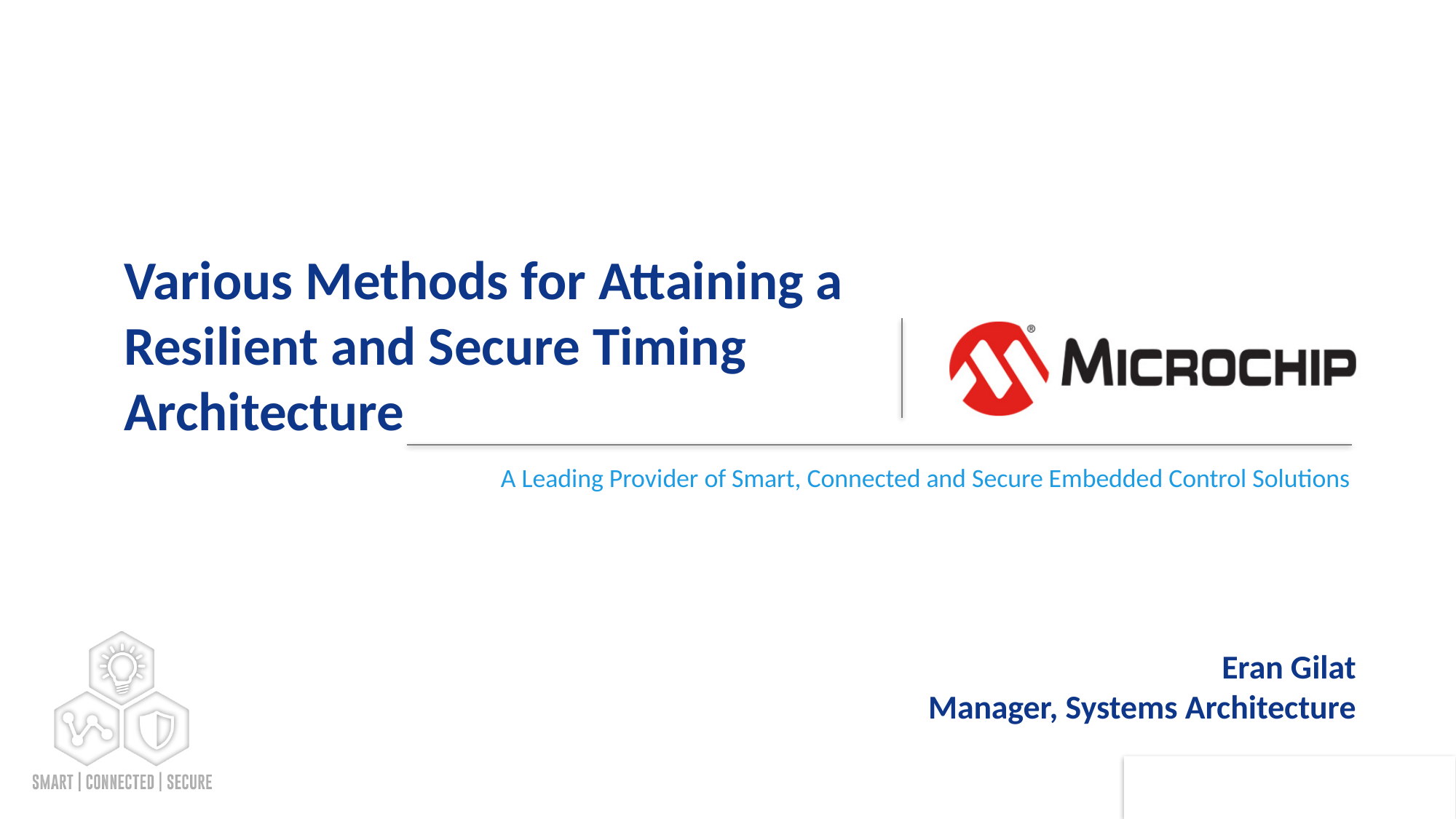

# Various Methods for Attaining a Resilient and Secure Timing Architecture
Eran Gilat
Manager, Systems Architecture